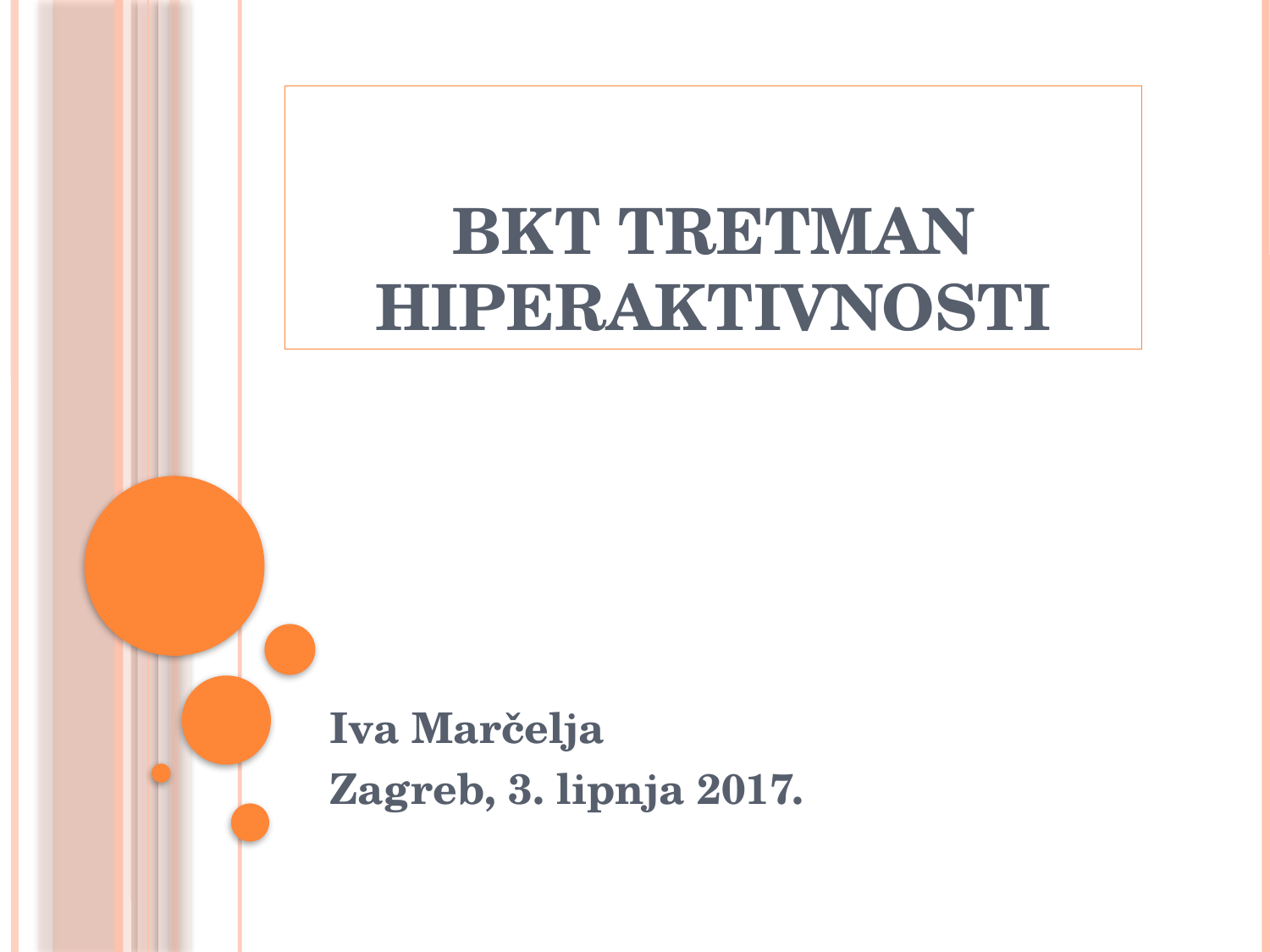

# BKT TRETMAN HIPERAKTIVNOSTI
Iva Marčelja
Zagreb, 3. lipnja 2017.